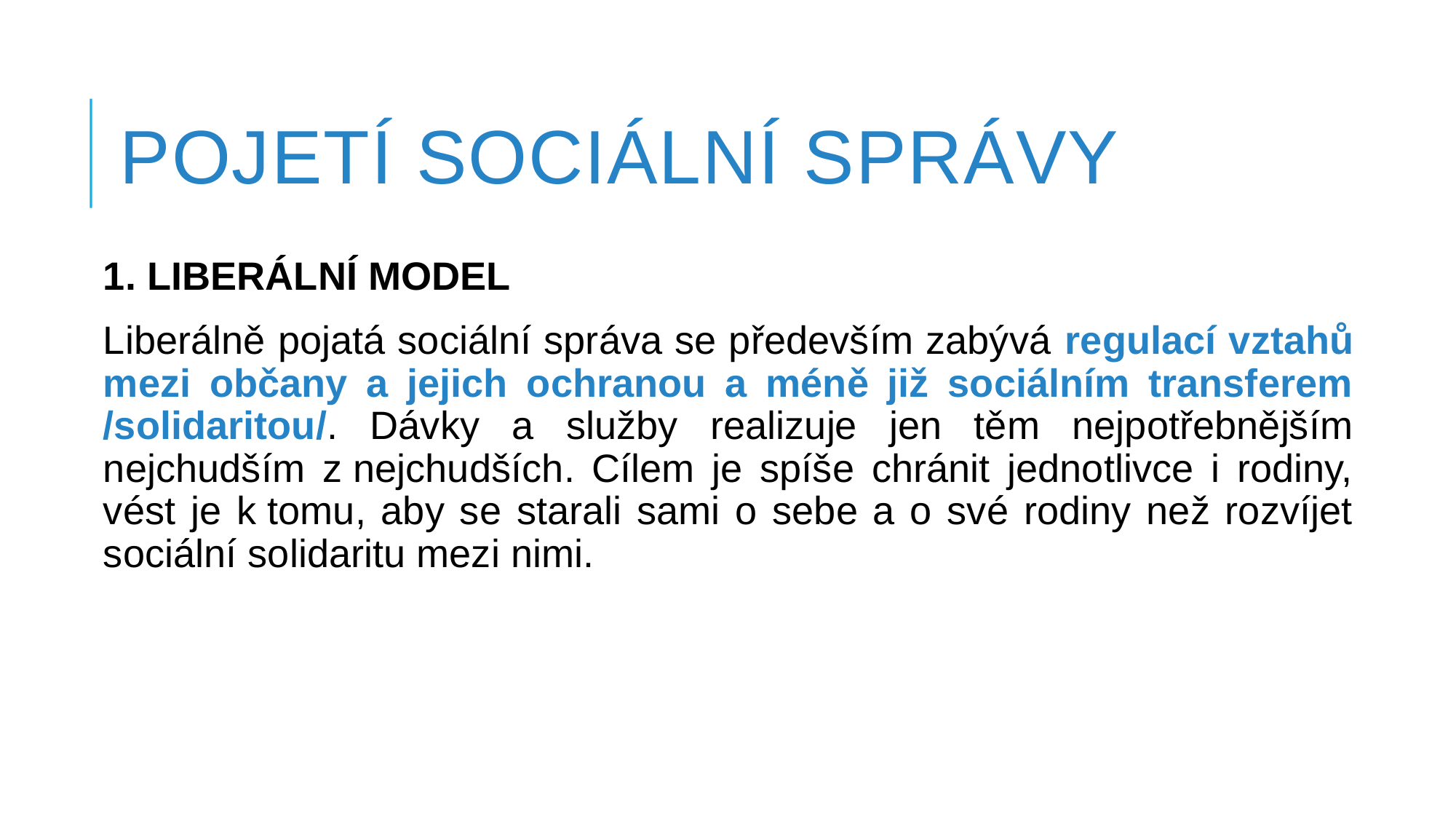

POJETÍ SOCIÁLNÍ SPRÁVY
1. LIBERÁLNÍ MODEL
Liberálně pojatá sociální správa se především zabývá regulací vztahů mezi občany a jejich ochranou a méně již sociálním transferem /solidaritou/. Dávky a služby realizuje jen těm nejpotřebnějším nejchudším z nejchudších. Cílem je spíše chránit jednotlivce i rodiny, vést je k tomu, aby se starali sami o sebe a o své rodiny než rozvíjet sociální solidaritu mezi nimi.